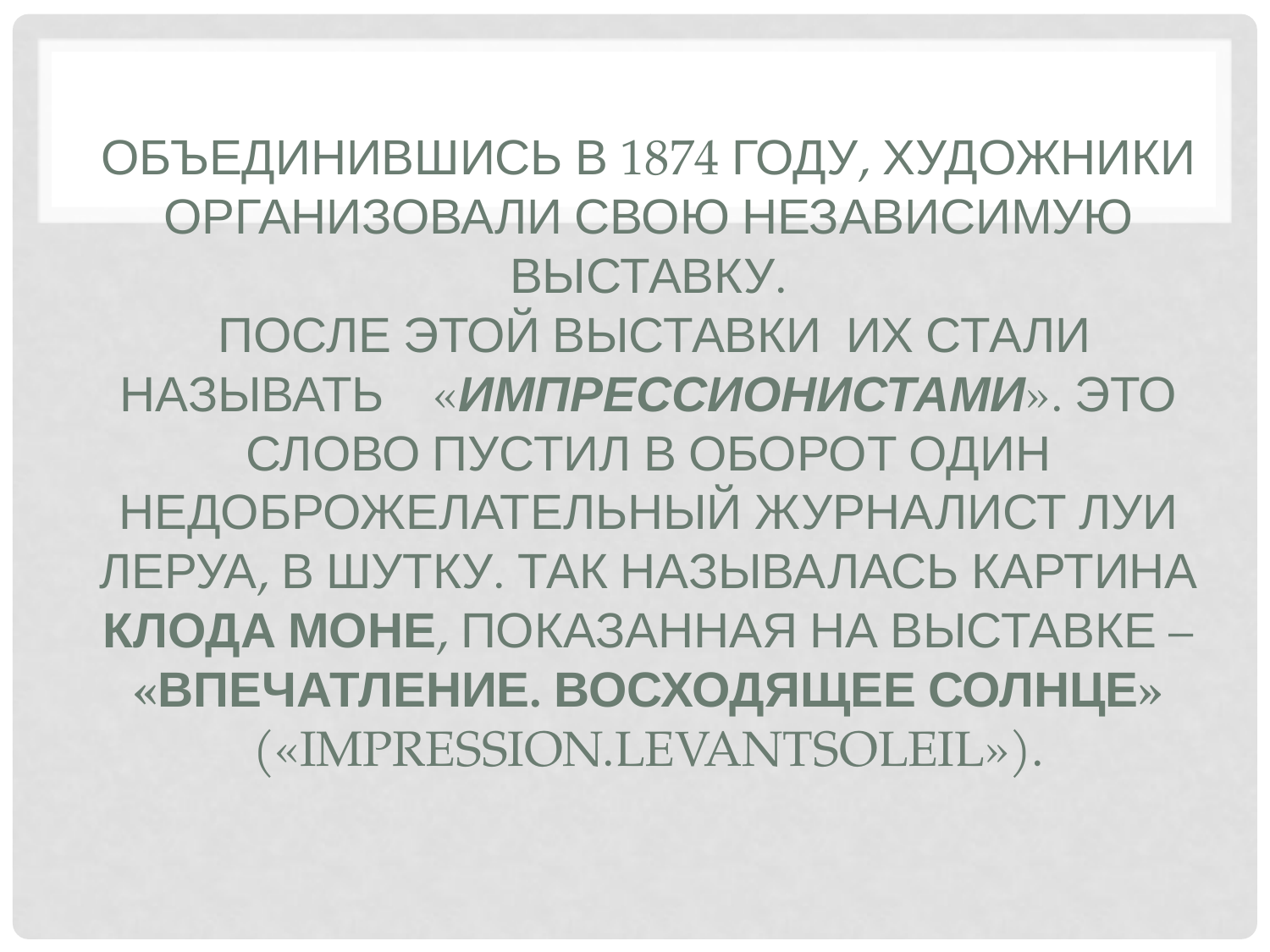

# Объединившись в 1874 году, художники организовали свою независимую выставку. После этой выставки  их стали называть    «импрессионистами». Это слово пустил в оборот один недоброжелательный журналист Луи Леруа, в шутку. Так называлась картина Клода Моне, показанная на выставке – «Впечатление. Восходящее солнце» («Impression.Levantsoleil»).